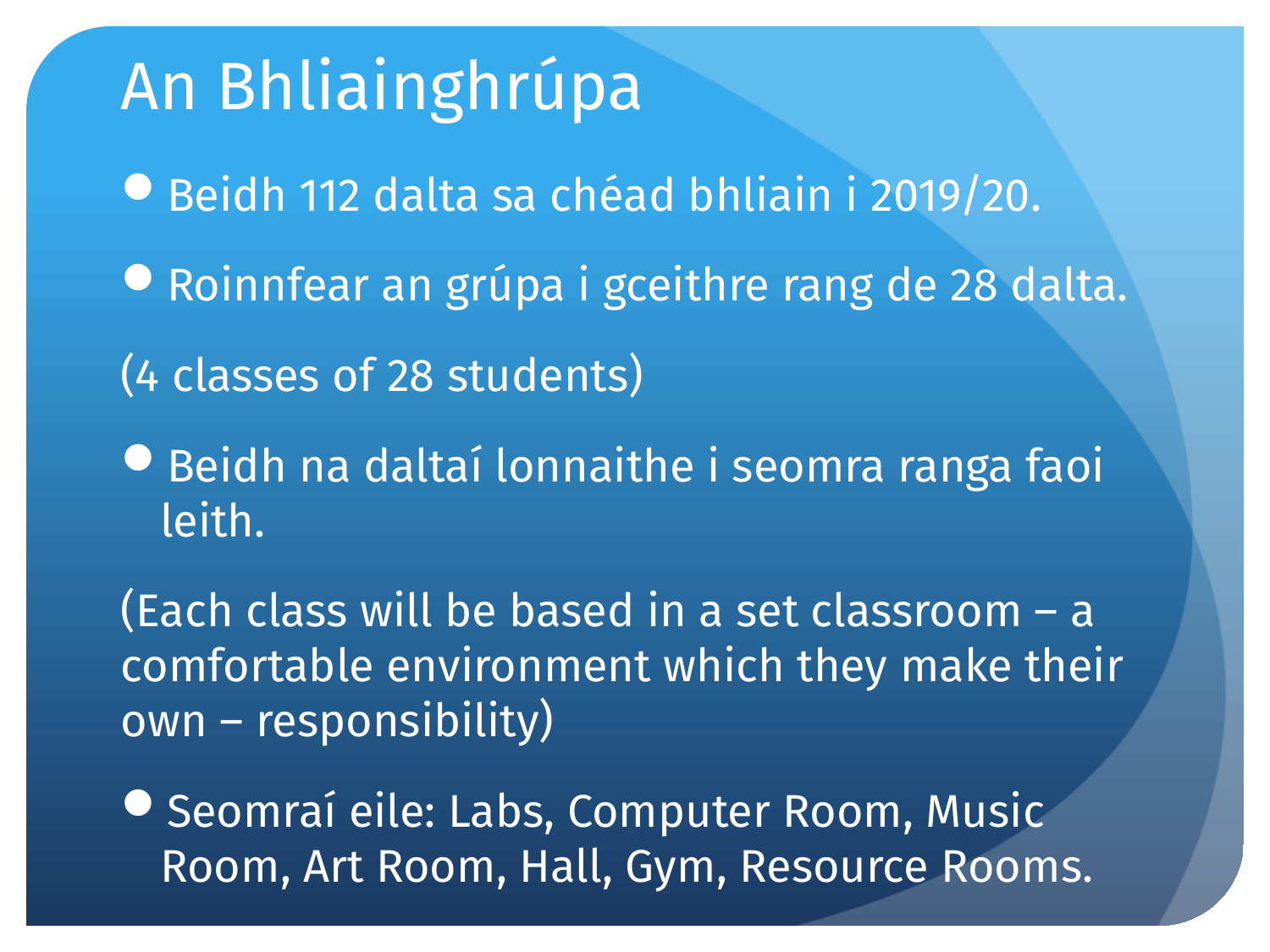

# An Bhliainghrúpa
Beidh 112 dalta sa chéad bhliain i 2019/20.
Roinnfear an grúpa i gceithre rang de 28 dalta.
(4 classes of 28 students)
Beidh na daltaí lonnaithe i seomra ranga faoi leith.
(Each class will be based in a set classroom – a comfortable environment which they make their own – responsibility)
Seomraí eile: Labs, Computer Room, Music Room, Art Room, Hall, Gym, Resource Rooms.